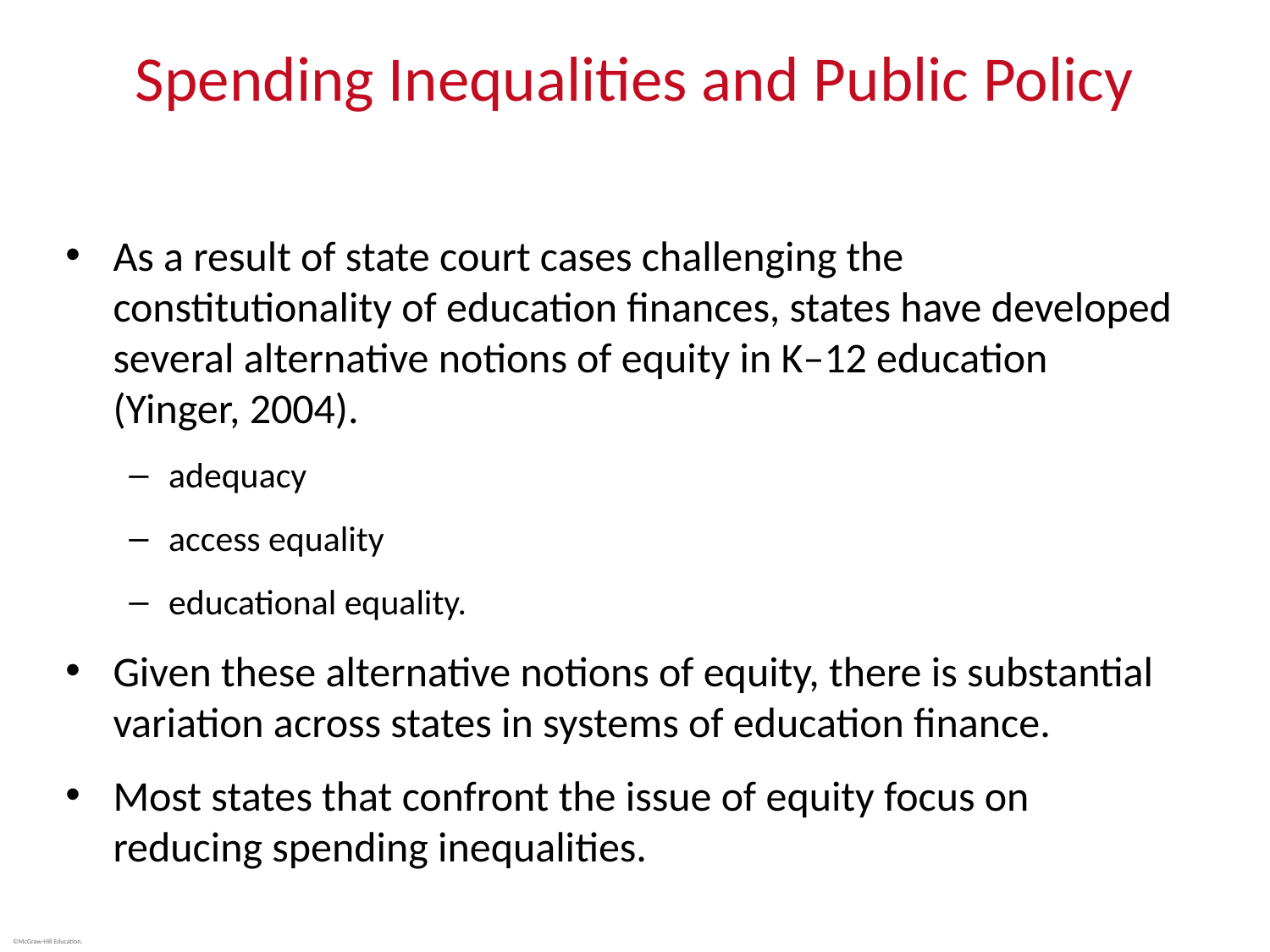

# Spending Inequalities and Public Policy
As a result of state court cases challenging the constitutionality of education finances, states have developed several alternative notions of equity in K–12 education (Yinger, 2004).
adequacy
access equality
educational equality.
Given these alternative notions of equity, there is substantial variation across states in systems of education finance.
Most states that confront the issue of equity focus on reducing spending inequalities.